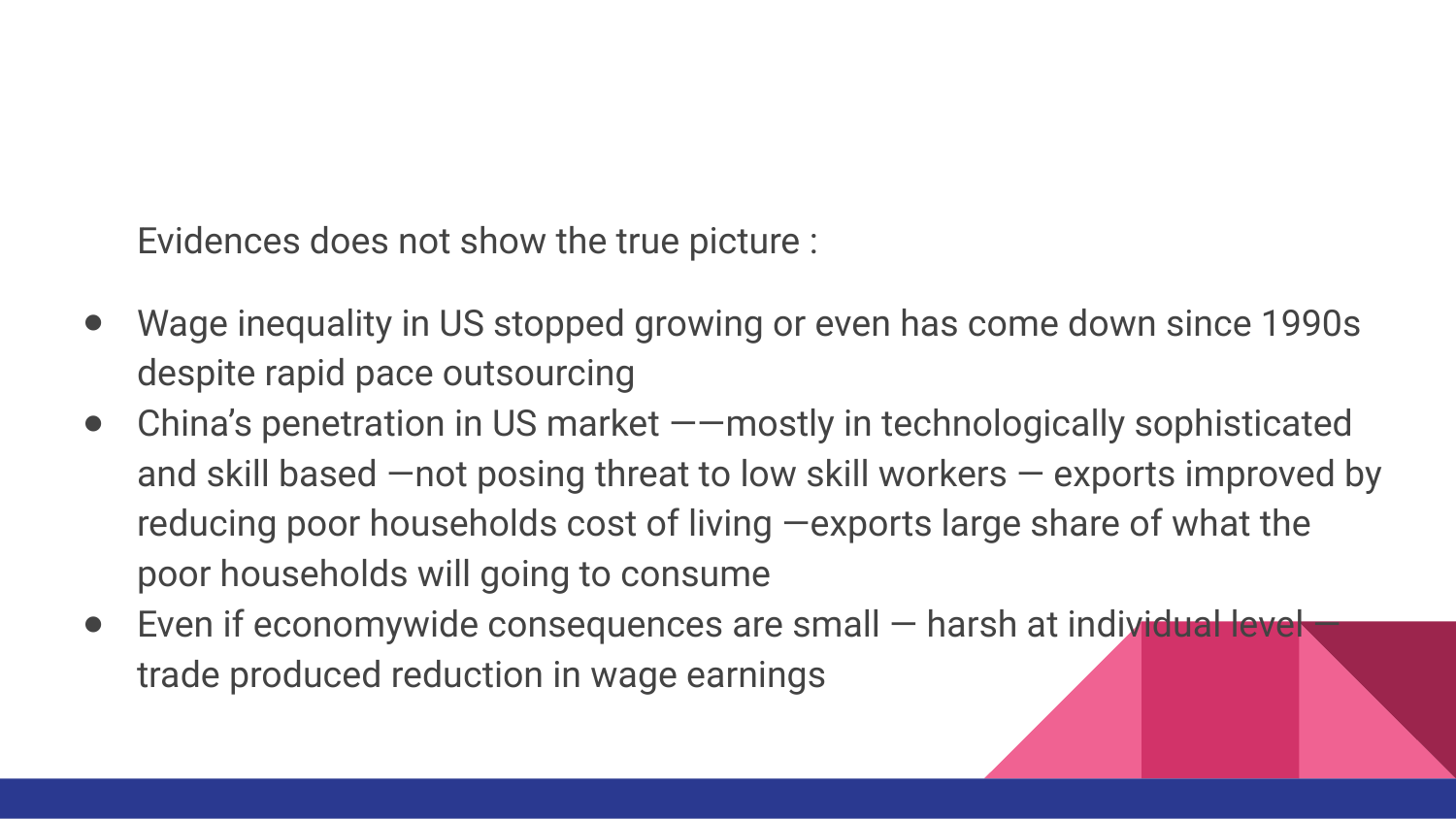

#
Evidences does not show the true picture :
Wage inequality in US stopped growing or even has come down since 1990s despite rapid pace outsourcing
China’s penetration in US market ——mostly in technologically sophisticated and skill based —not posing threat to low skill workers — exports improved by reducing poor households cost of living —exports large share of what the poor households will going to consume
Even if economywide consequences are small — harsh at individual level —trade produced reduction in wage earnings